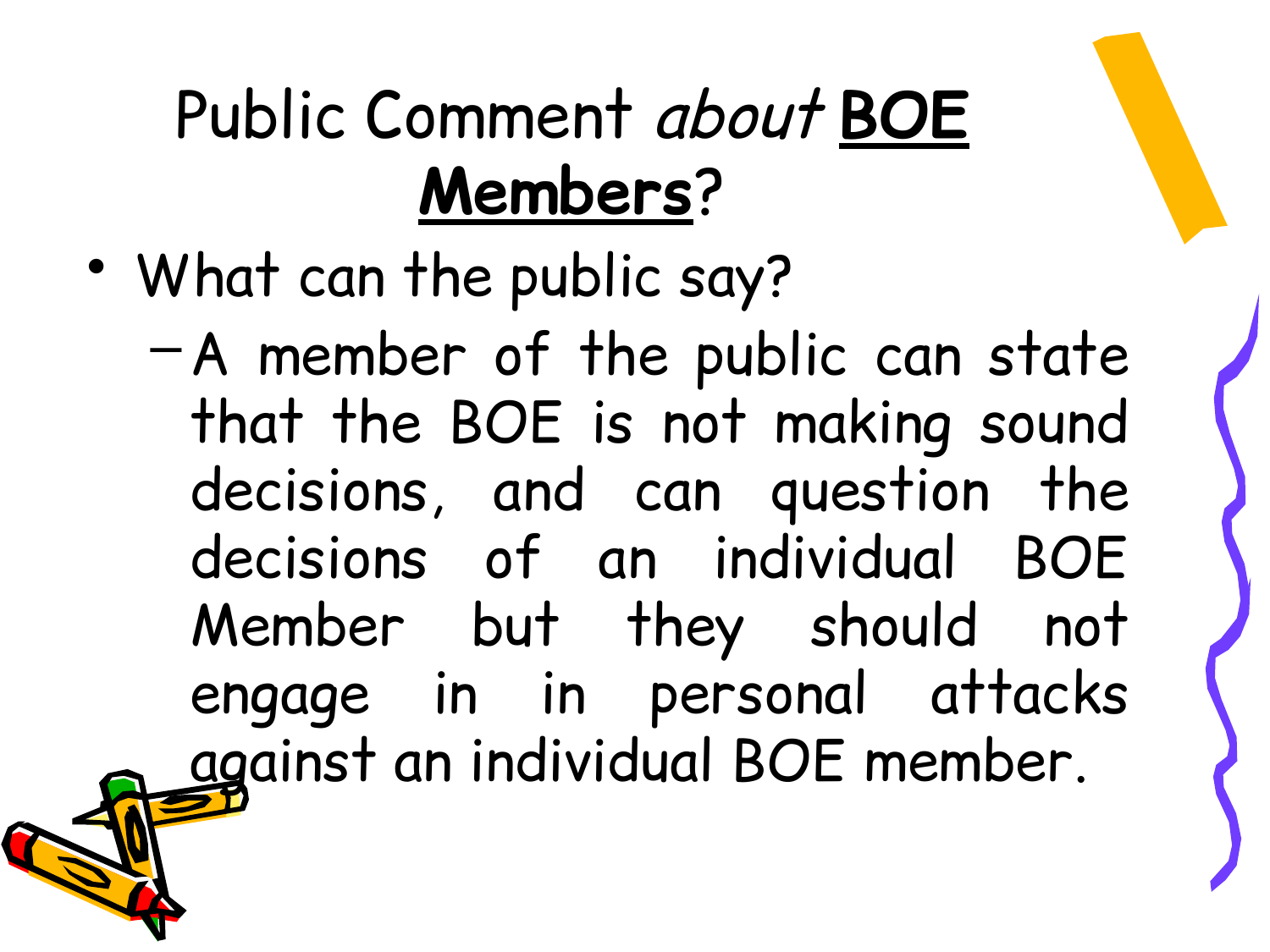

# Public Comment about BOE Members?
What can the public say?
A member of the public can state that the BOE is not making sound decisions, and can question the decisions of an individual BOE Member but they should not engage in in personal attacks against an individual BOE member.